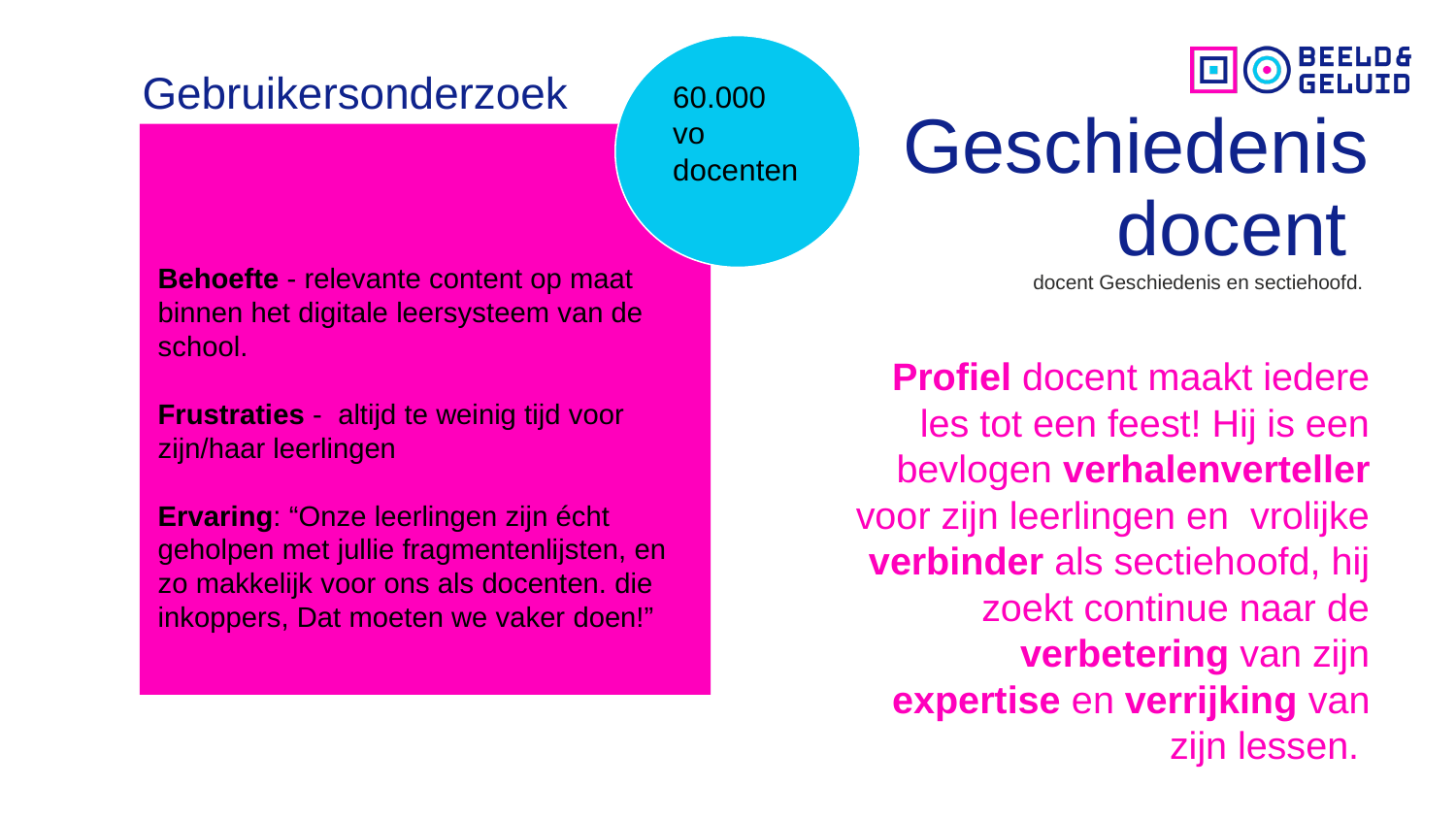

Geschiedenis docent
docent Geschiedenis en sectiehoofd.

Gebruikersonderzoek
60.000
vo
docenten
Behoefte - relevante content op maat binnen het digitale leersysteem van de school.

Frustraties -  altijd te weinig tijd voor zijn/haar leerlingen

Ervaring: “Onze leerlingen zijn écht geholpen met jullie fragmentenlijsten, en zo makkelijk voor ons als docenten. die inkoppers, Dat moeten we vaker doen!”
Profiel docent maakt iedere les tot een feest! Hij is een bevlogen verhalenverteller voor zijn leerlingen en  vrolijke verbinder als sectiehoofd, hij zoekt continue naar de verbetering van zijn expertise en verrijking van zijn lessen.